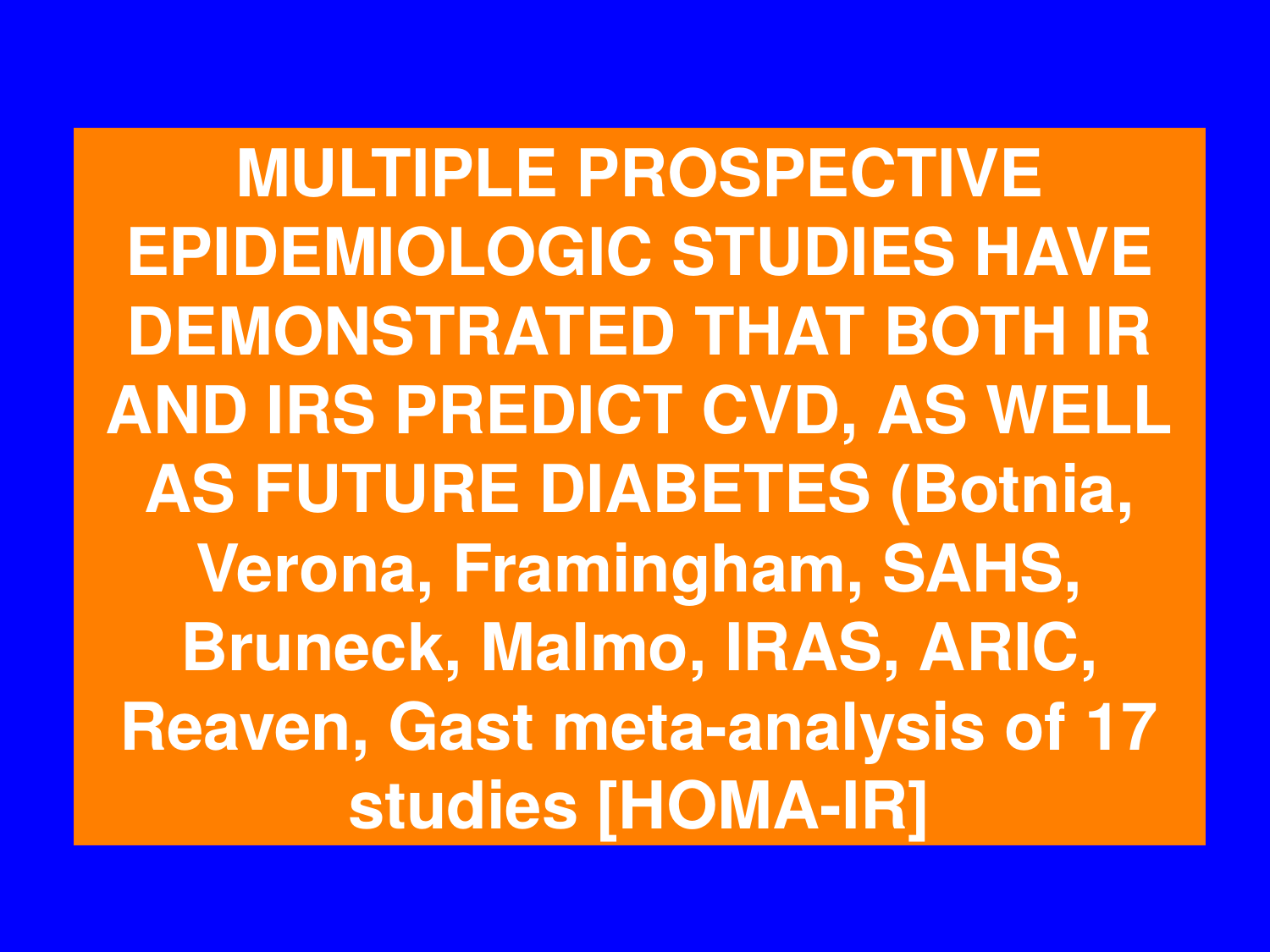

# MULTIPLE PROSPECTIVE EPIDEMIOLOGIC STUDIES HAVE DEMONSTRATED THAT BOTH IR AND IRS PREDICT CVD, AS WELL AS FUTURE DIABETES (Botnia, Verona, Framingham, SAHS, Bruneck, Malmo, IRAS, ARIC, Reaven, Gast meta-analysis of 17 studies [HOMA-IR]